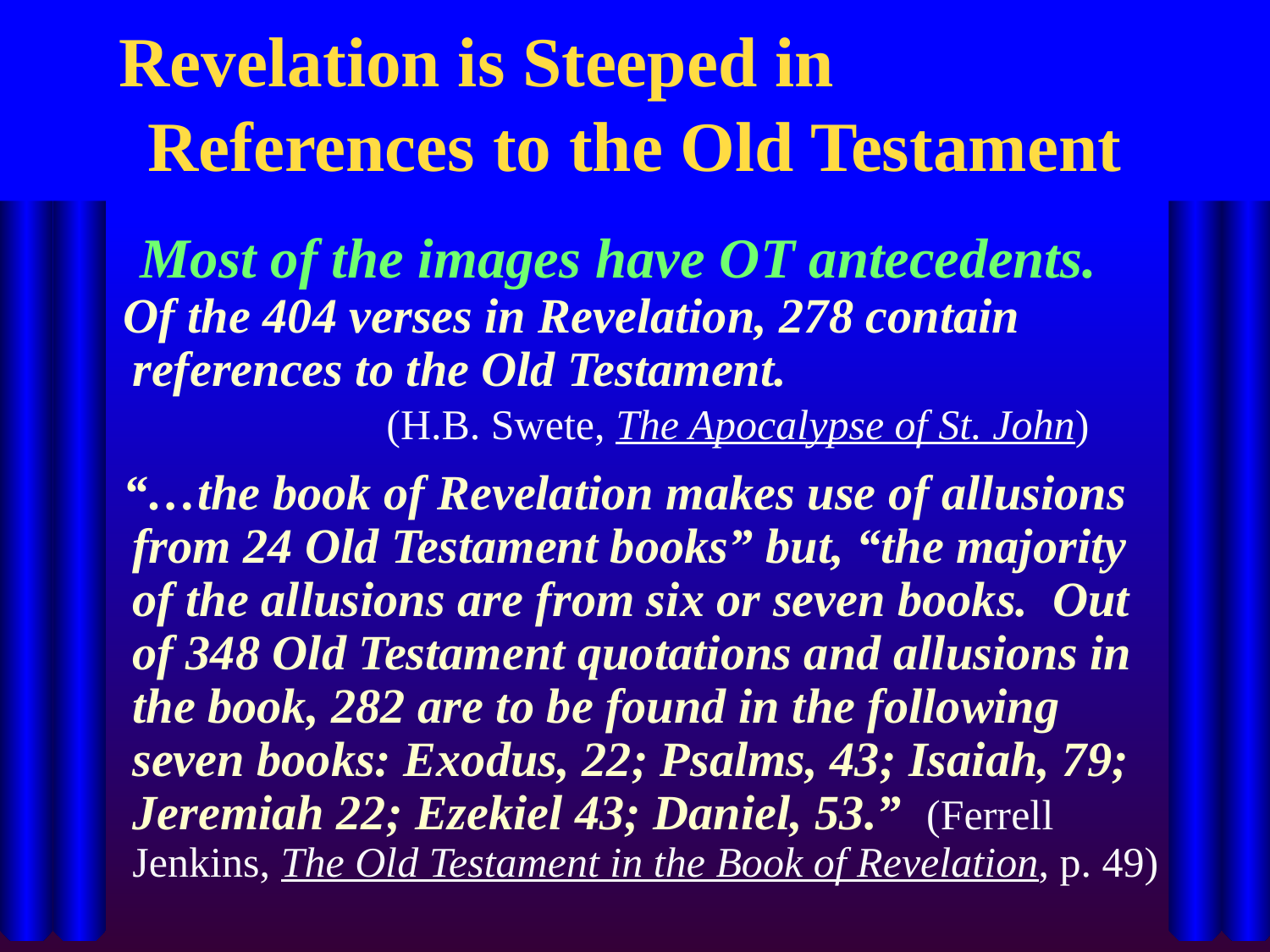

# Revelation is Steeped in                   References to the Old Testament
Most of the images have OT antecedents.
Of the 404 verses in Revelation, 278 contain references to the Old Testament.                                            	(H.B. Swete, The Apocalypse of St. John)

“…the book of Revelation makes use of allusions from 24 Old Testament books” but, “the majority of the allusions are from six or seven books.  Out of 348 Old Testament quotations and allusions in the book, 282 are to be found in the following seven books: Exodus, 22; Psalms, 43; Isaiah, 79; Jeremiah 22; Ezekiel 43; Daniel, 53.”  (Ferrell Jenkins, The Old Testament in the Book of Revelation, p. 49)